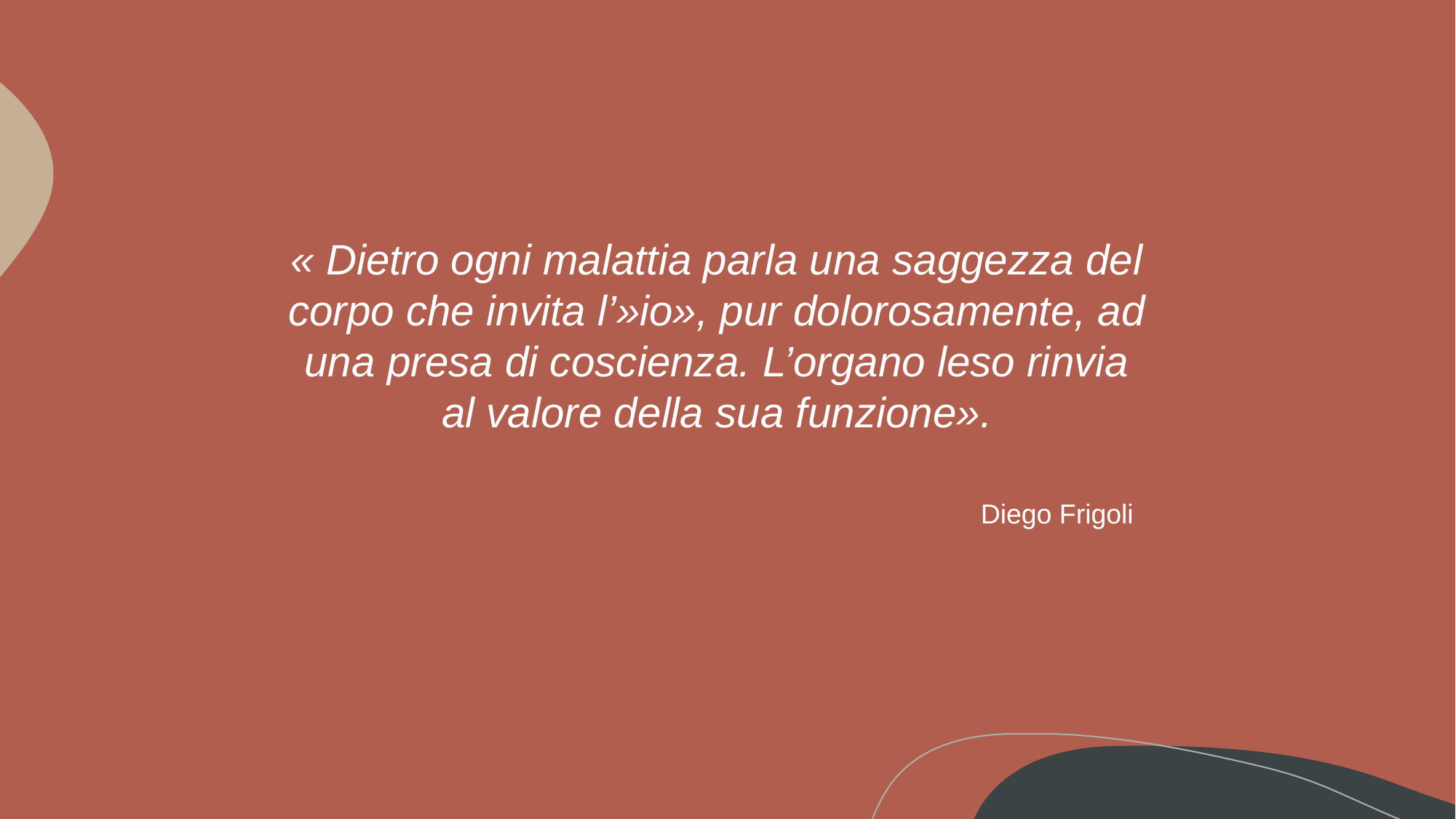

« Dietro ogni malattia parla una saggezza del corpo che invita l’»io», pur dolorosamente, ad una presa di coscienza. L’organo leso rinvia al valore della sua funzione».
Diego Frigoli